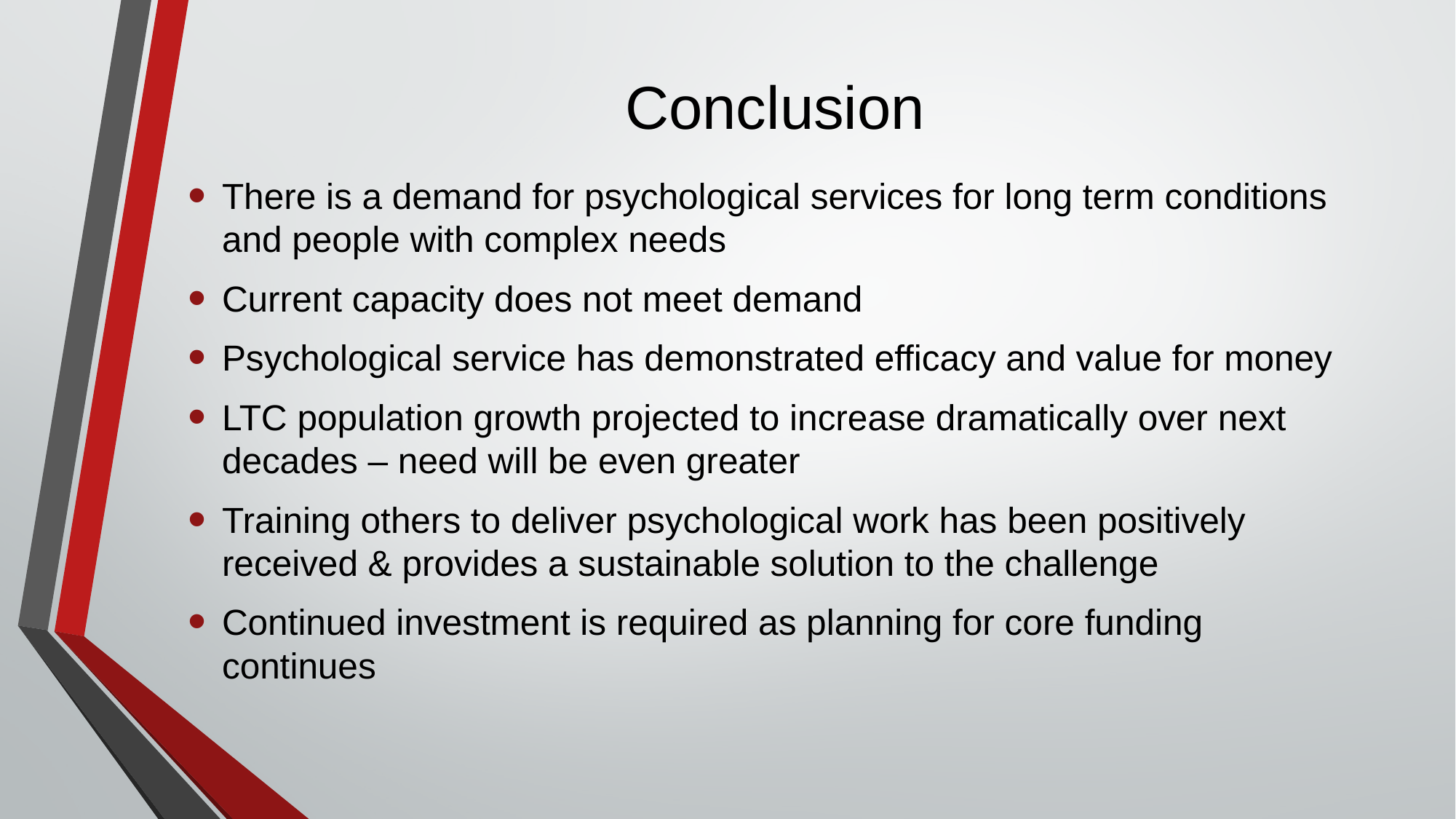

# Conclusion
There is a demand for psychological services for long term conditions and people with complex needs
Current capacity does not meet demand
Psychological service has demonstrated efficacy and value for money
LTC population growth projected to increase dramatically over next decades – need will be even greater
Training others to deliver psychological work has been positively received & provides a sustainable solution to the challenge
Continued investment is required as planning for core funding continues